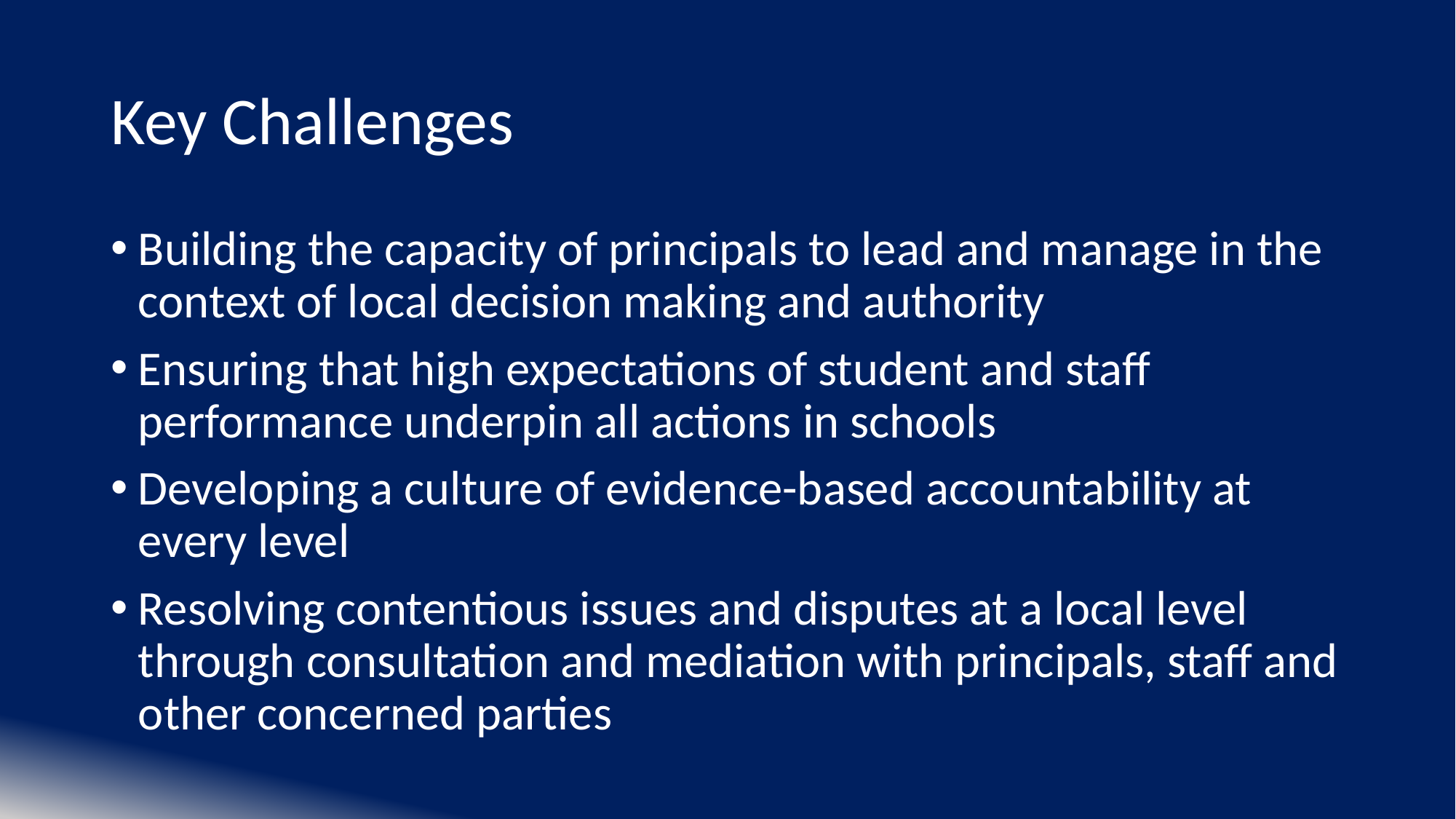

# Key Challenges
Building the capacity of principals to lead and manage in the context of local decision making and authority
Ensuring that high expectations of student and staff performance underpin all actions in schools
Developing a culture of evidence-based accountability at every level
Resolving contentious issues and disputes at a local level through consultation and mediation with principals, staff and other concerned parties